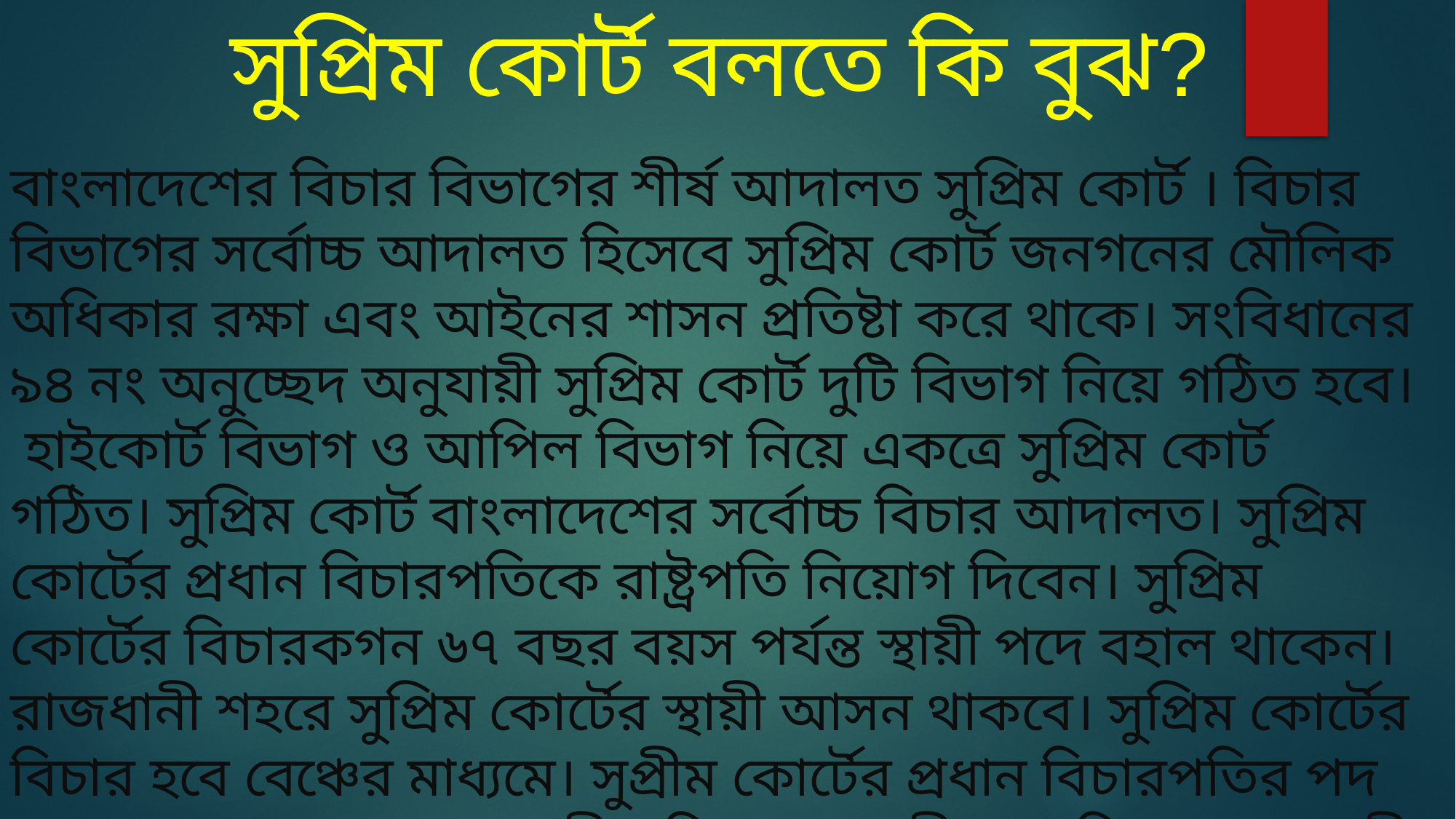

সুপ্রিম কোর্ট বলতে কি বুঝ?
বাংলাদেশের বিচার বিভাগের শীর্ষ আদালত সুপ্রিম কোর্ট । বিচার বিভাগের সর্বোচ্চ আদালত হিসেবে সুপ্রিম কোর্ট জনগনের মৌলিক অধিকার রক্ষা এবং আইনের শাসন প্রতিষ্টা করে থাকে। সংবিধানের ৯৪ নং অনুচ্ছেদ অনুযায়ী সুপ্রিম কোর্ট দুটি বিভাগ নিয়ে গঠিত হবে।
 হাইকোর্ট বিভাগ ও আপিল বিভাগ নিয়ে একত্রে সুপ্রিম কোর্ট গঠিত। সুপ্রিম কোর্ট বাংলাদেশের সর্বোচ্চ বিচার আদালত। সুপ্রিম কোর্টের প্রধান বিচারপতিকে রাষ্ট্রপতি নিয়োগ দিবেন। সুপ্রিম কোর্টের বিচারকগন ৬৭ বছর বয়স পর্যন্ত স্থায়ী পদে বহাল থাকেন। রাজধানী শহরে সুপ্রিম কোর্টের স্থায়ী আসন থাকবে। সুপ্রিম কোর্টের বিচার হবে বেঞ্চের মাধ্যমে। সুপ্রীম কোর্টের প্রধান বিচারপতির পদ কোন কারণে শূন্য হলে আপীল বিভাগের প্রবীণতম বিচারক অস্থায়ী ভাবে প্রধান বিচারপতির কার্যভার গ্রহণ করবেন।